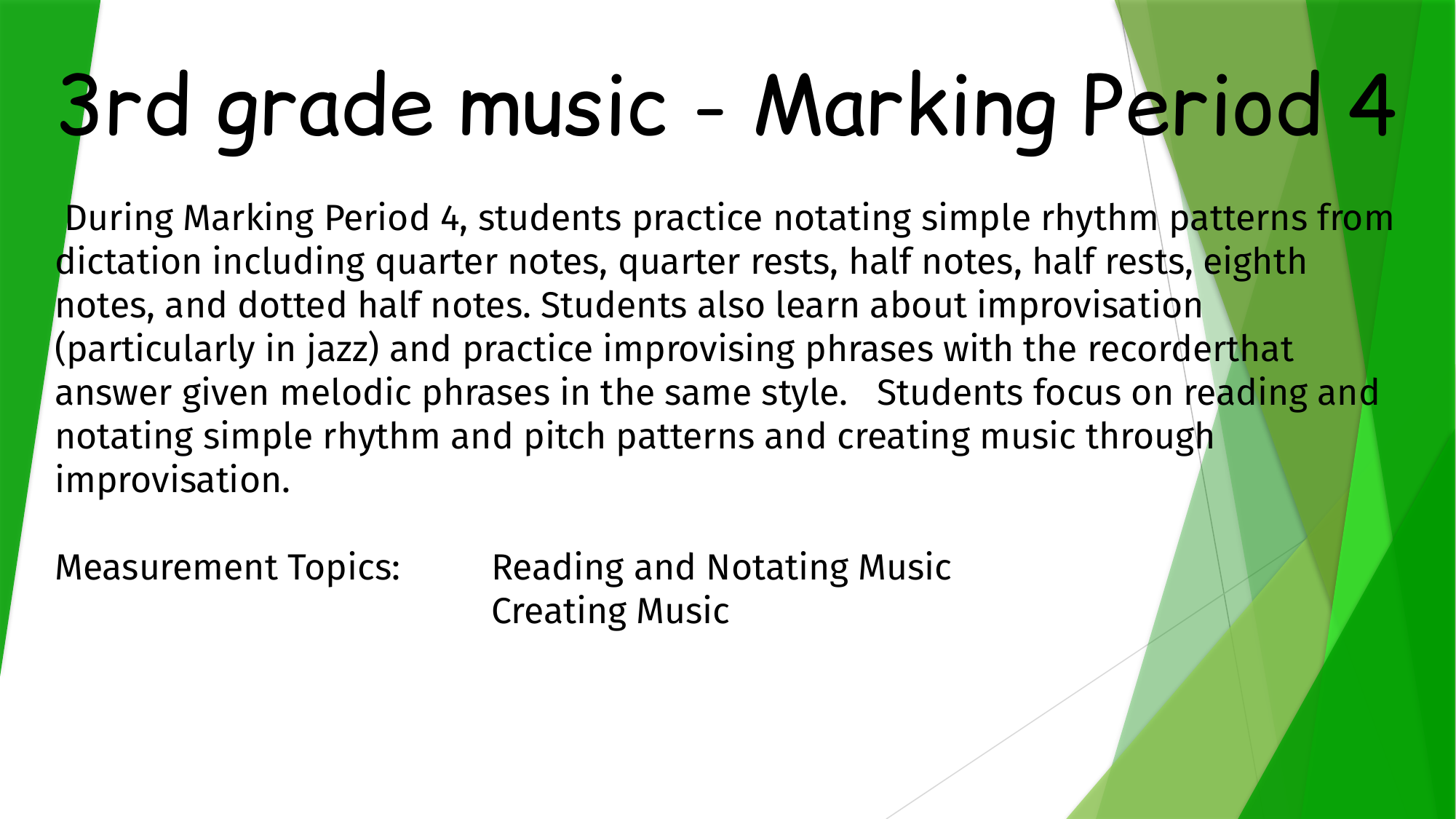

3rd grade music - Marking Period 4

 During Marking Period 4, students practice notating simple rhythm patterns from dictation including quarter notes, quarter rests, half notes, half rests, eighth notes, and dotted half notes. Students also learn about improvisation (particularly in jazz) and practice improvising phrases with the recorderthat answer given melodic phrases in the same style.   Students focus on reading and notating simple rhythm and pitch patterns and creating music through improvisation.

Measurement Topics:  	Reading and Notating Music
				Creating Music